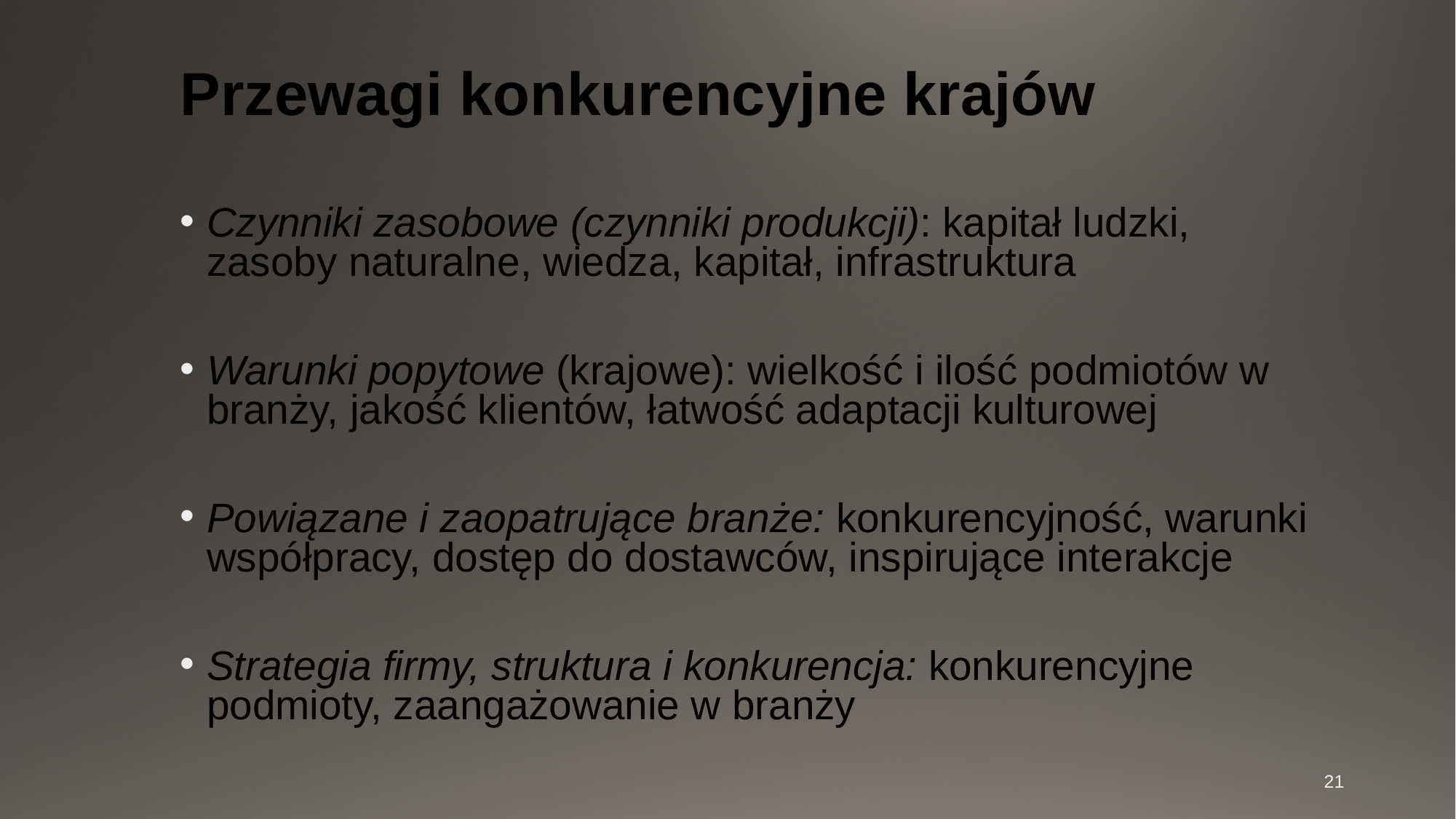

# Przewagi konkurencyjne krajów
Czynniki zasobowe (czynniki produkcji): kapitał ludzki, zasoby naturalne, wiedza, kapitał, infrastruktura

Warunki popytowe (krajowe): wielkość i ilość podmiotów w branży, jakość klientów, łatwość adaptacji kulturowej

Powiązane i zaopatrujące branże: konkurencyjność, warunki współpracy, dostęp do dostawców, inspirujące interakcje

Strategia firmy, struktura i konkurencja: konkurencyjne podmioty, zaangażowanie w branży
21